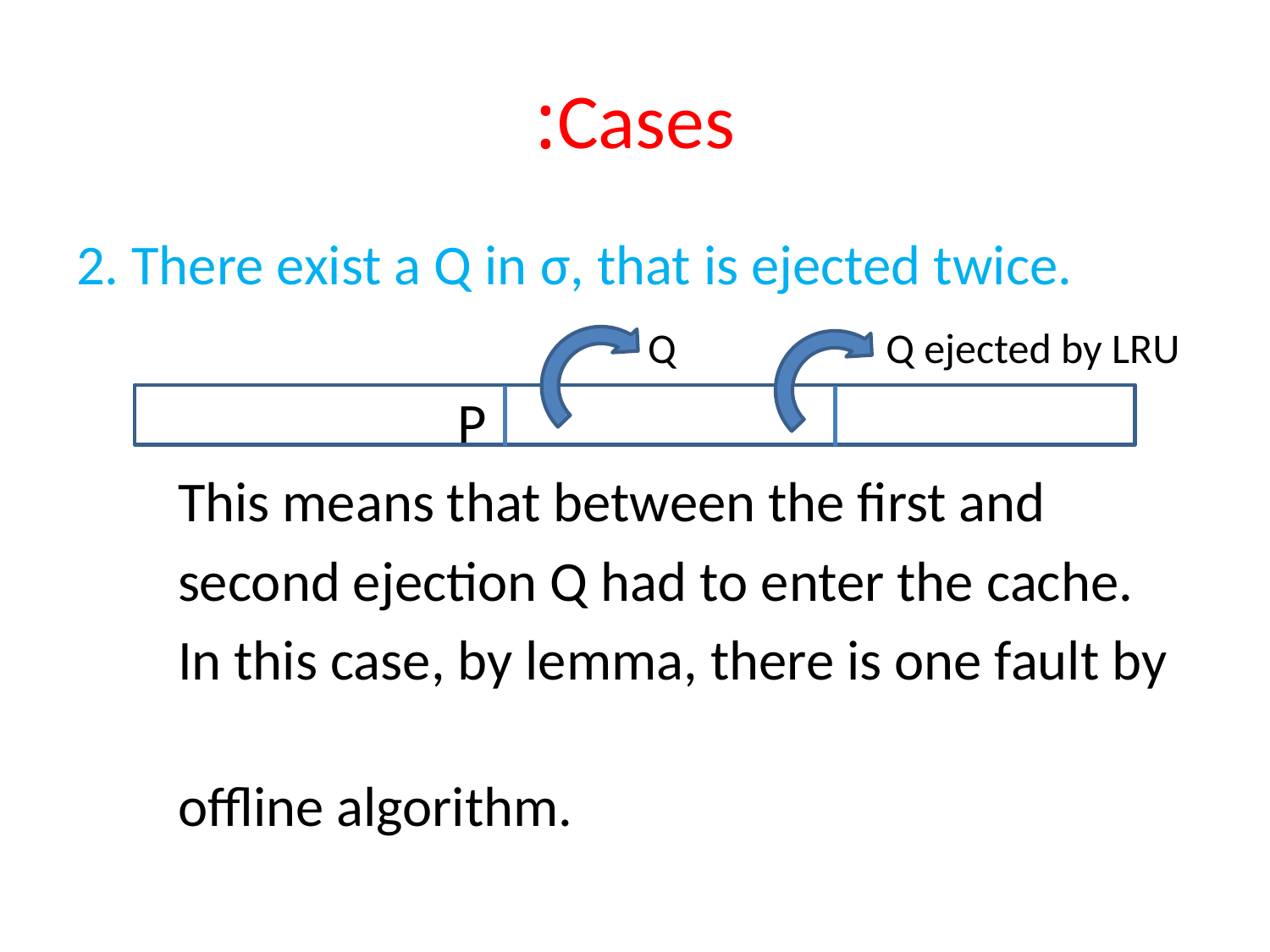

# Cases:
2. There exist a Q in σ, that is ejected twice.
                                             Q                      Q ejected by LRU
                              P
        This means that between the first and
        second ejection Q had to enter the cache.
        In this case, by lemma, there is one fault by
        offline algorithm.